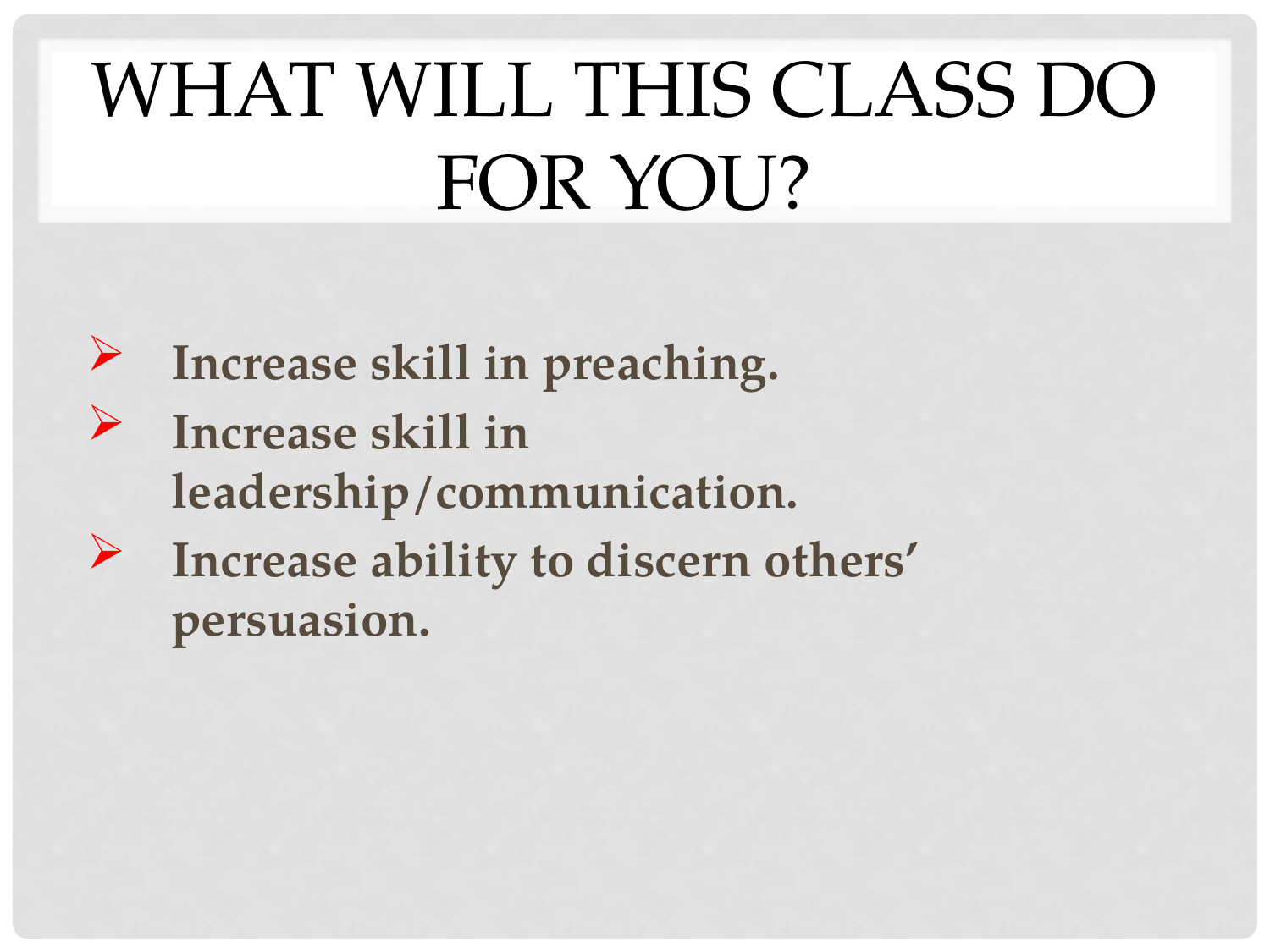

# What Will This Class Do For You?
Increase skill in preaching.
Increase skill in leadership/communication.
Increase ability to discern others’ persuasion.